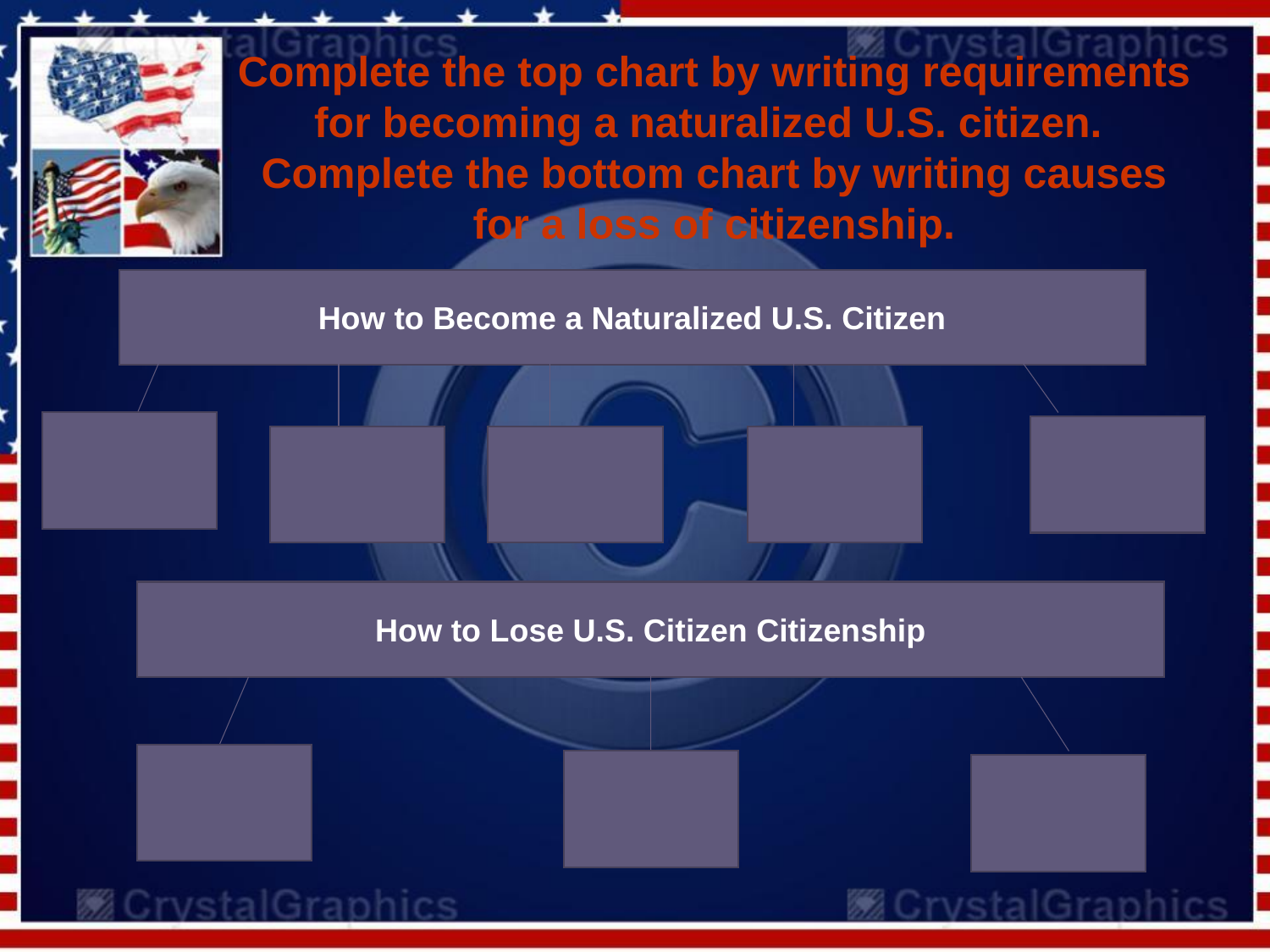

# Complete the top chart by writing requirements for becoming a naturalized U.S. citizen.  Complete the bottom chart by writing causes for a loss of citizenship.
How to Become a Naturalized U.S. Citizen

How to Lose U.S. Citizen Citizenship